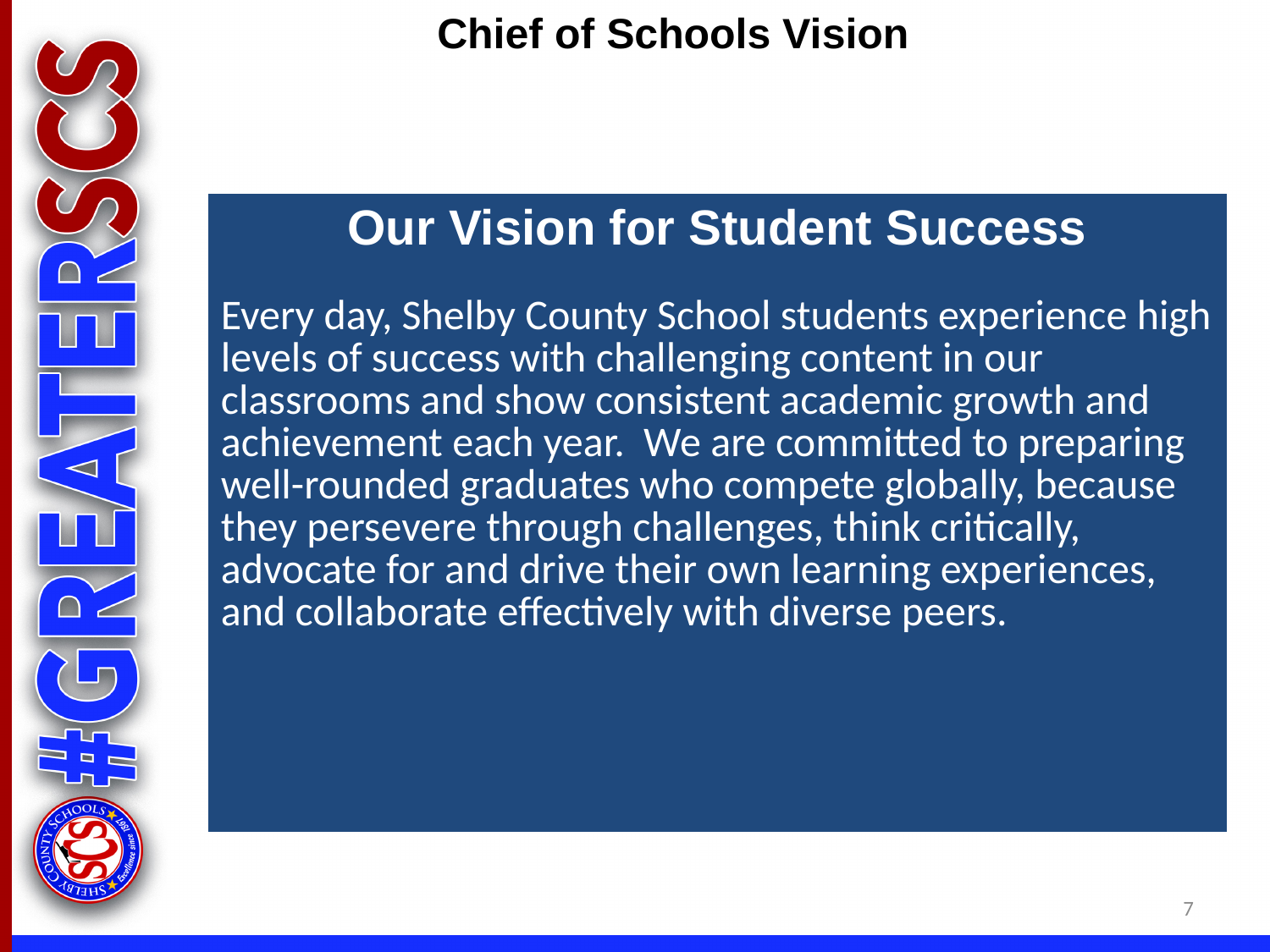

# Chief of Schools Vision
| Our Vision for Student Success Every day, Shelby County School students experience high levels of success with challenging content in our classrooms and show consistent academic growth and achievement each year. We are committed to preparing well-rounded graduates who compete globally, because they persevere through challenges, think critically, advocate for and drive their own learning experiences, and collaborate effectively with diverse peers. |
| --- |
7